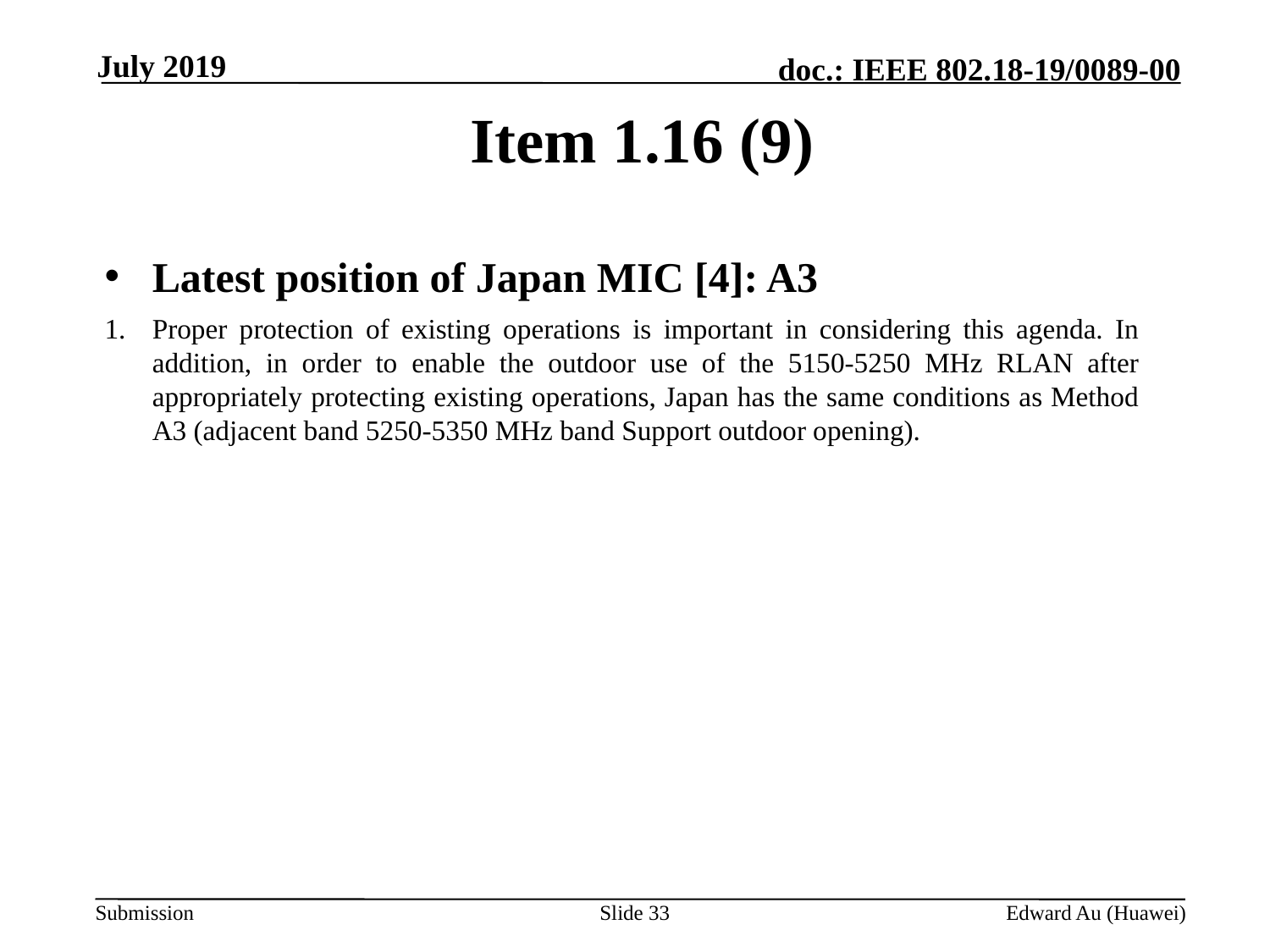

July 2019
# Item 1.16 (9)
Latest position of Japan MIC [4]: A3
Proper protection of existing operations is important in considering this agenda. In addition, in order to enable the outdoor use of the 5150-5250 MHz RLAN after appropriately protecting existing operations, Japan has the same conditions as Method A3 (adjacent band 5250-5350 MHz band Support outdoor opening).

Slide 33
Edward Au (Huawei)